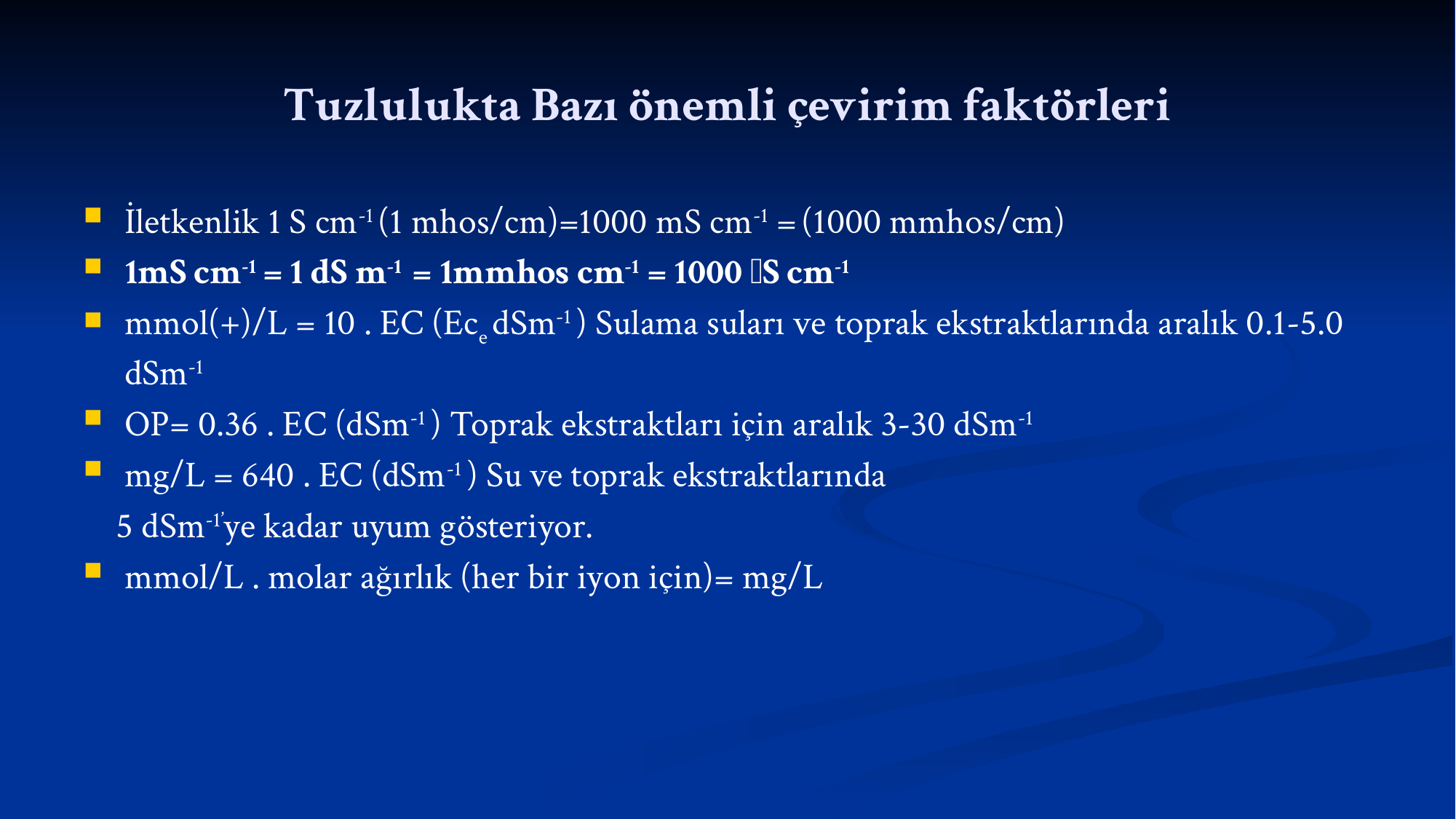

# Tuzlulukta Bazı önemli çevirim faktörleri
İletkenlik 1 S cm-1 (1 mhos/cm)=1000 mS cm-1 = (1000 mmhos/cm)
1mS cm-1 = 1 dS m-1  = 1mmhos cm-1  = 1000 μS cm-1
mmol(+)/L = 10 . EC (Ece dSm-1 ) Sulama suları ve toprak ekstraktlarında aralık 0.1-5.0 dSm-1
OP= 0.36 . EC (dSm-1 ) Toprak ekstraktları için aralık 3-30 dSm-1
mg/L = 640 . EC (dSm-1 ) Su ve toprak ekstraktlarında
    5 dSm-1’ye kadar uyum gösteriyor.
mmol/L . molar ağırlık (her bir iyon için)= mg/L